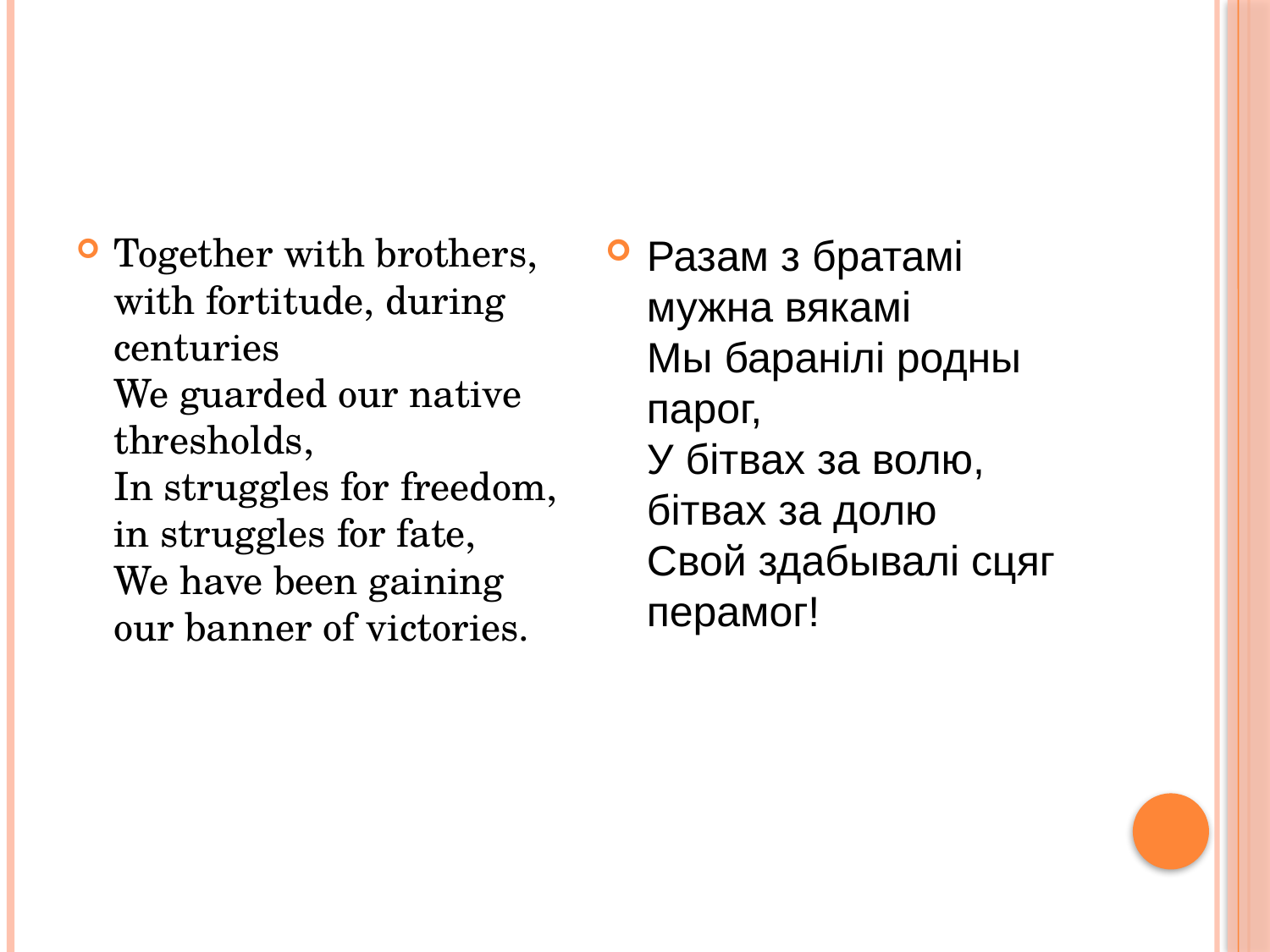

#
Together with brothers, with fortitude, during centuries
We guarded our native thresholds,
In struggles for freedom, in struggles for fate,
We have been gaining our banner of victories.

Разам з братамі мужна вякамі
Мы баранілі родны парог,
У бітвах за волю, бітвах за долю
Свой здабывалі сцяг перамог!